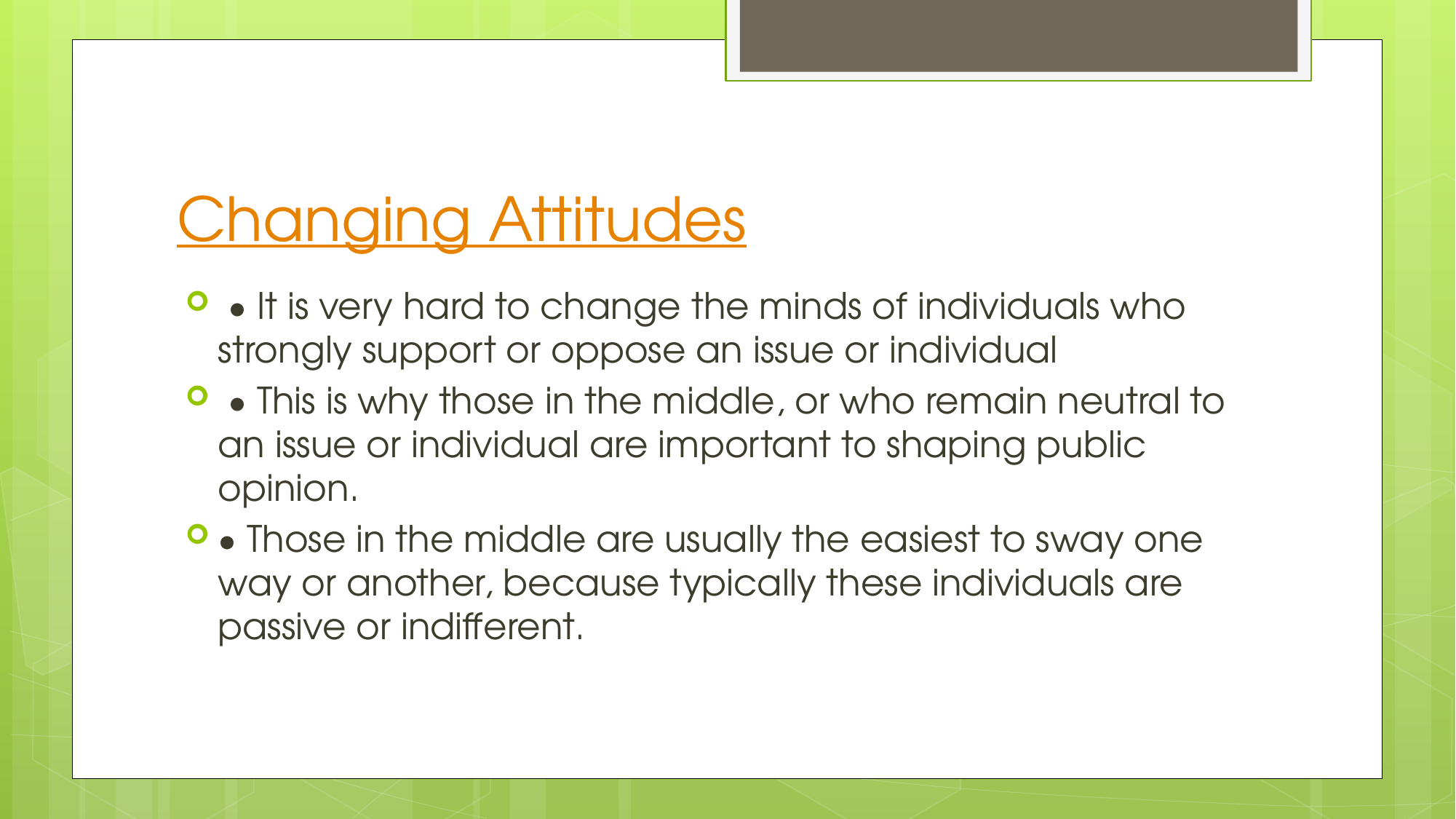

# Changing Attitudes
 • It is very hard to change the minds of individuals who strongly support or oppose an issue or individual
 • This is why those in the middle, or who remain neutral to an issue or individual are important to shaping public opinion.
• Those in the middle are usually the easiest to sway one way or another, because typically these individuals are passive or indifferent.